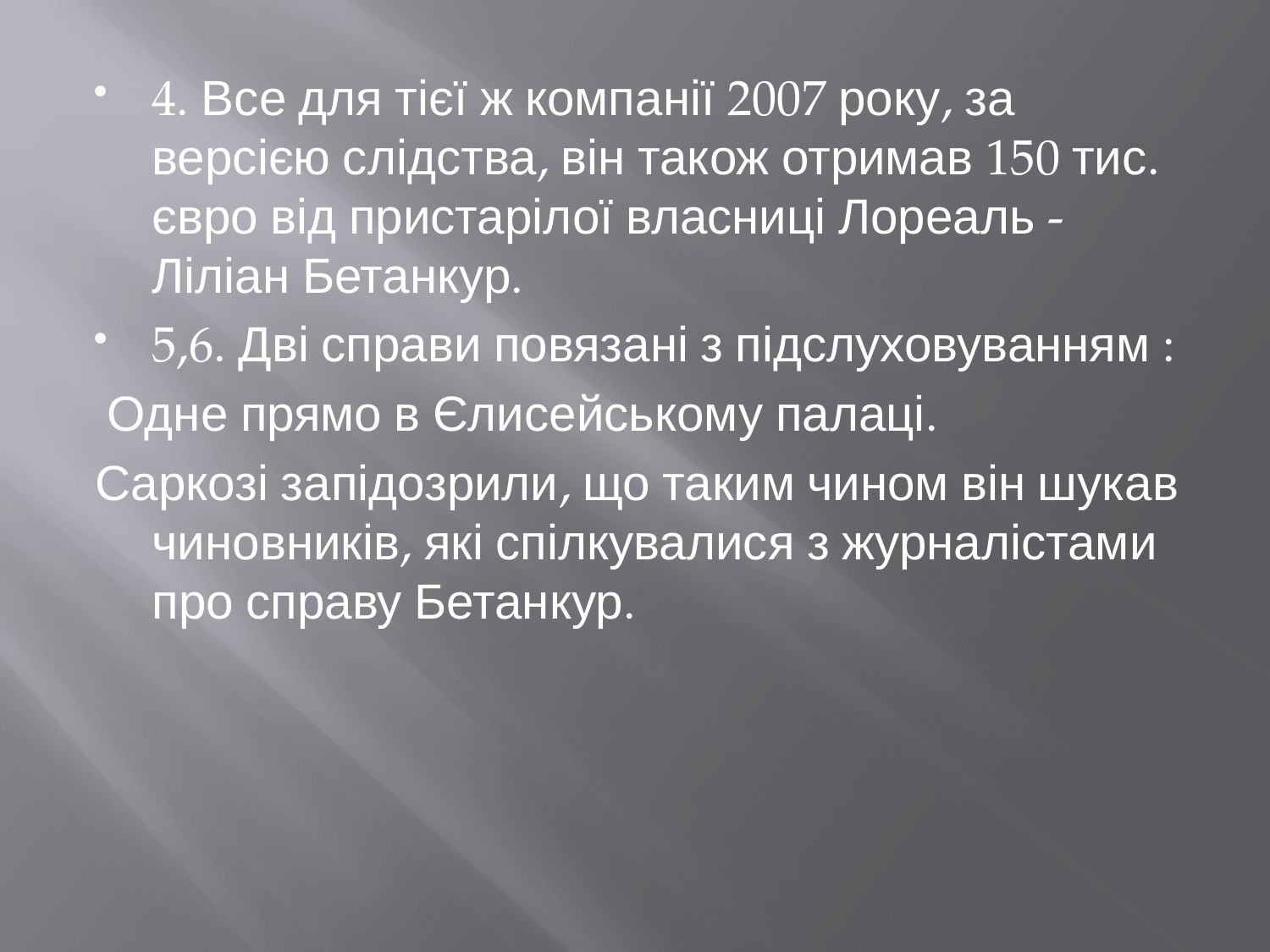

4. Все для тієї ж компанії 2007 року, за версією слідства, він також отримав 150 тис. євро від пристарілої власниці Лореаль - Ліліан Бетанкур.
5,6. Дві справи повязані з підслуховуванням :
 Одне прямо в Єлисейському палаці.
Саркозі запідозрили, що таким чином він шукав чиновників, які спілкувалися з журналістами про справу Бетанкур.